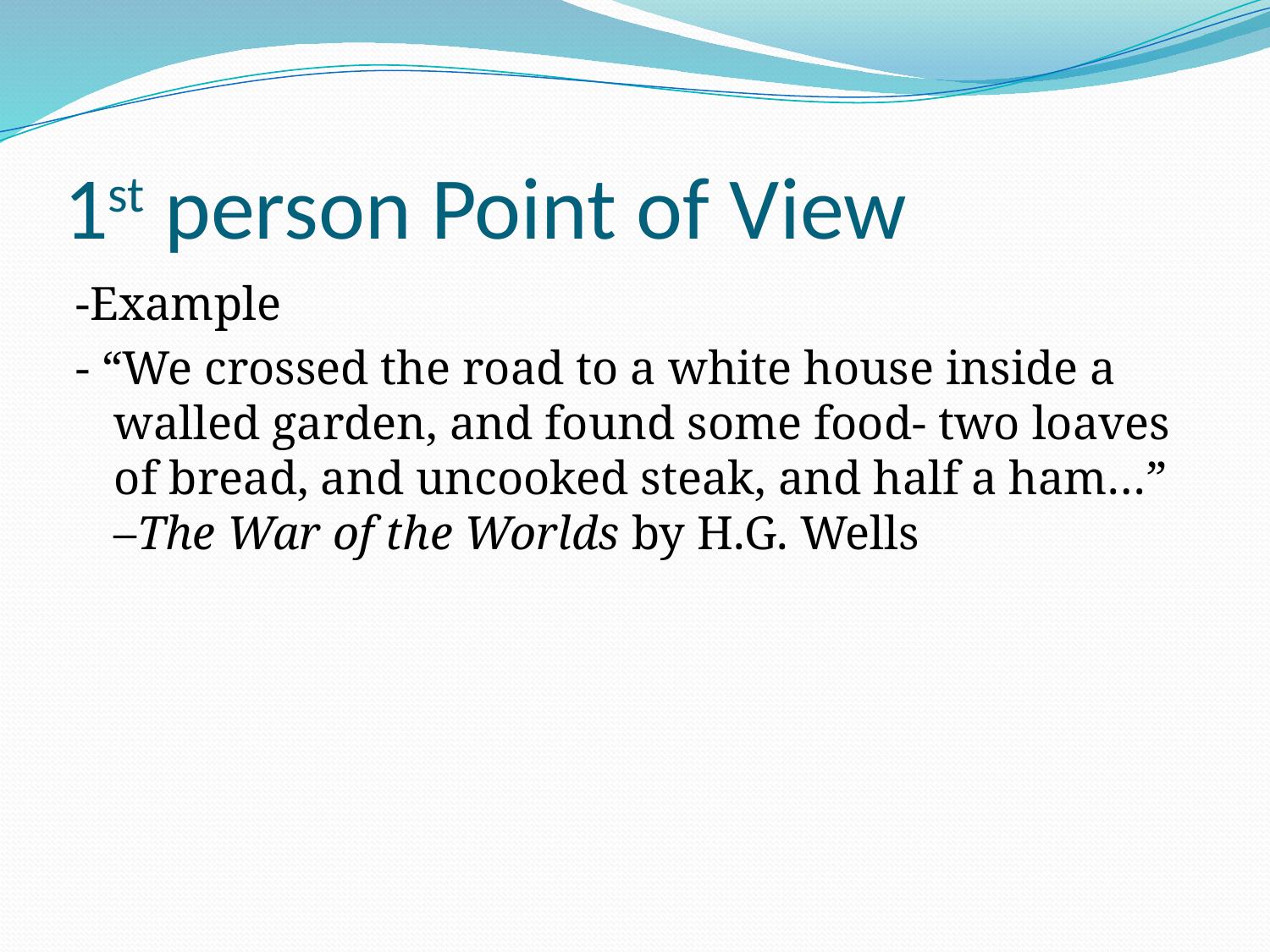

# 1st person Point of View
-Example
- “We crossed the road to a white house inside a walled garden, and found some food- two loaves of bread, and uncooked steak, and half a ham…” –The War of the Worlds by H.G. Wells